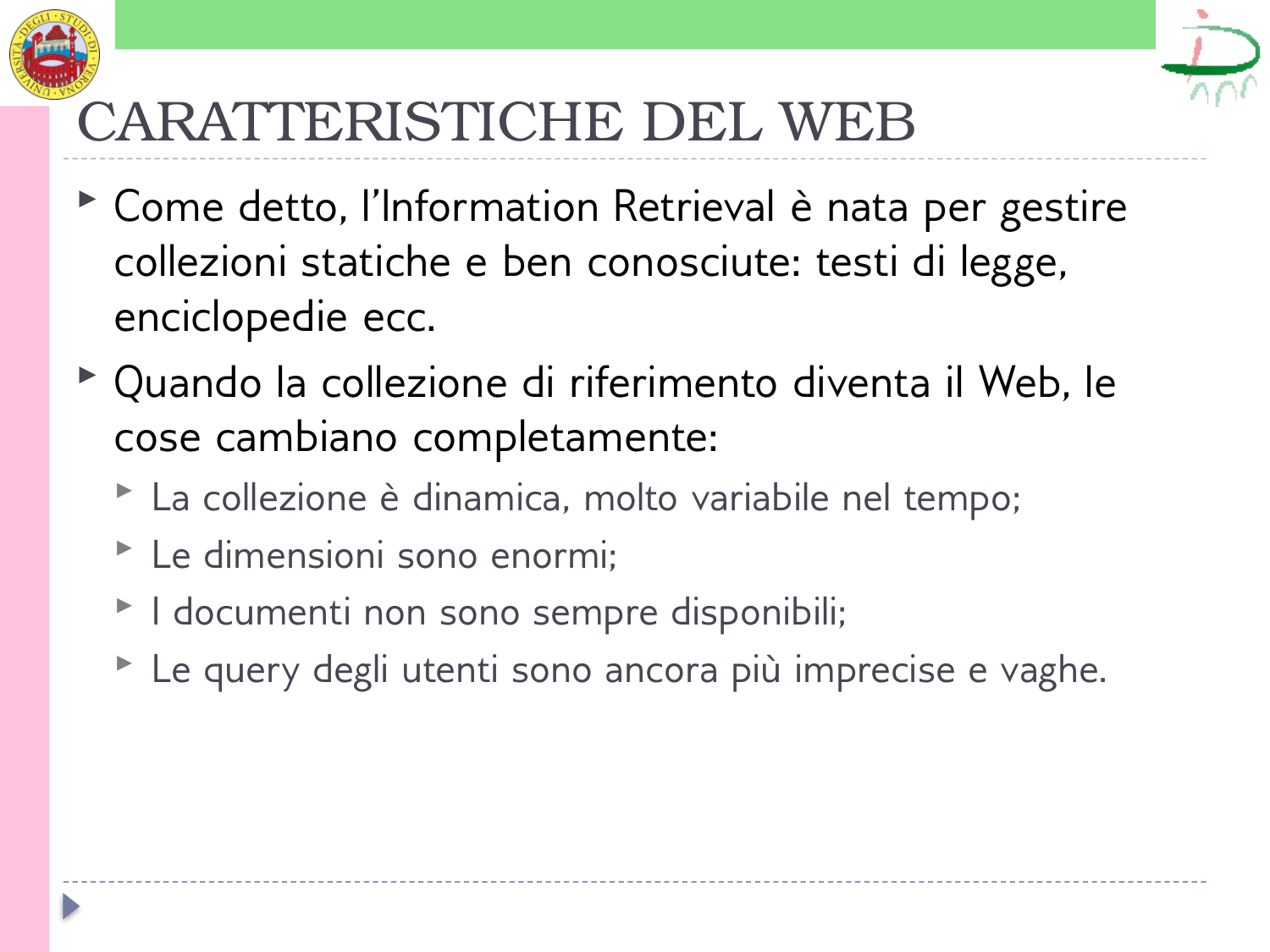

# CARATTERISTICHE DEL WEB
Come detto, l’Information Retrieval è nata per gestire collezioni statiche e ben conosciute: testi di legge, enciclopedie ecc.
Quando la collezione di riferimento diventa il Web, le cose cambiano completamente:
La collezione è dinamica, molto variabile nel tempo;
Le dimensioni sono enormi;
I documenti non sono sempre disponibili;
Le query degli utenti sono ancora più imprecise e vaghe.